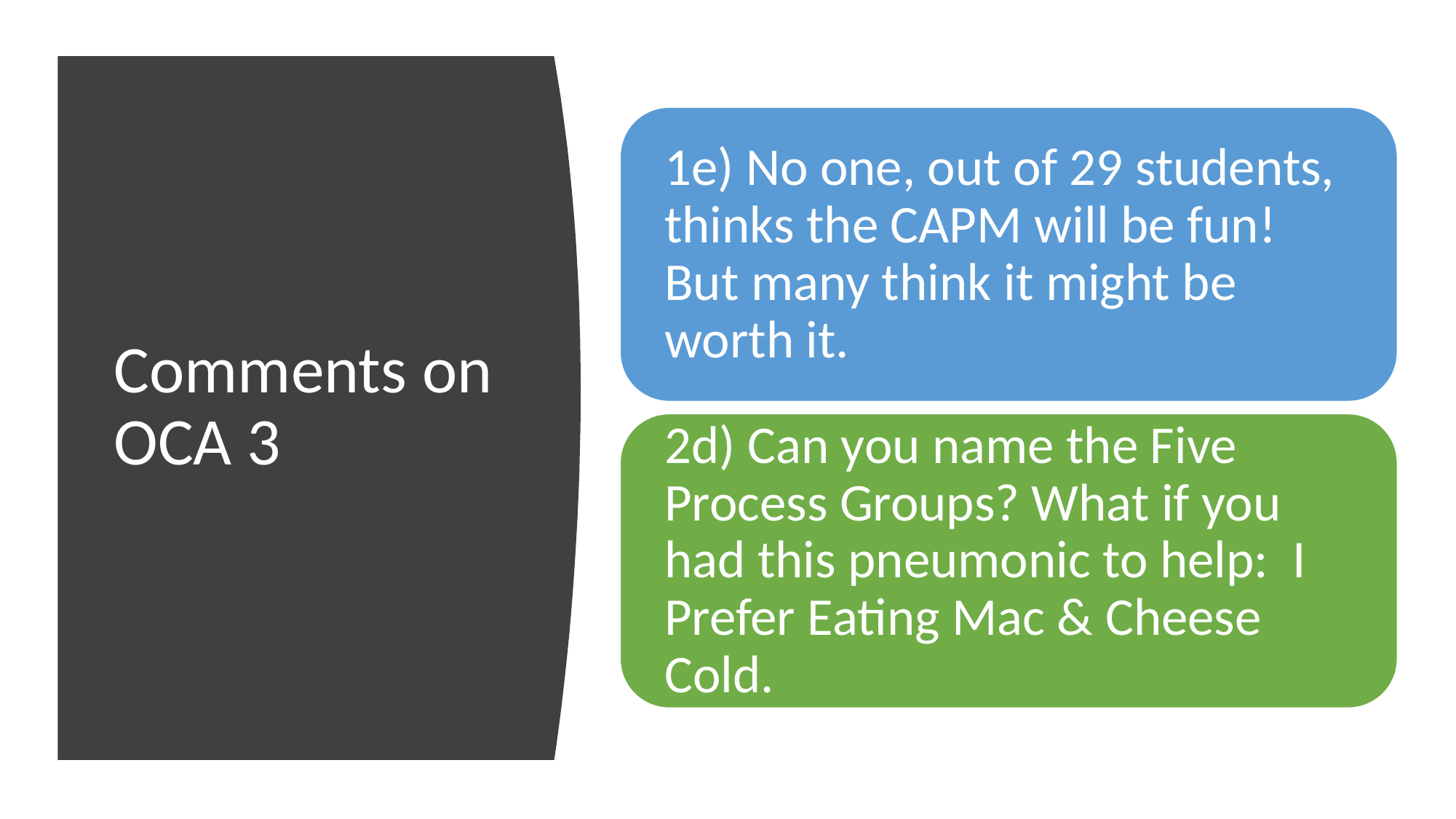

1e) No one, out of 29 students, thinks the CAPM will be fun!  But many think it might be worth it.
2d) Can you name the Five Process Groups? What if you had this pneumonic to help:  I Prefer Eating Mac & Cheese Cold.

# Comments on OCA 3